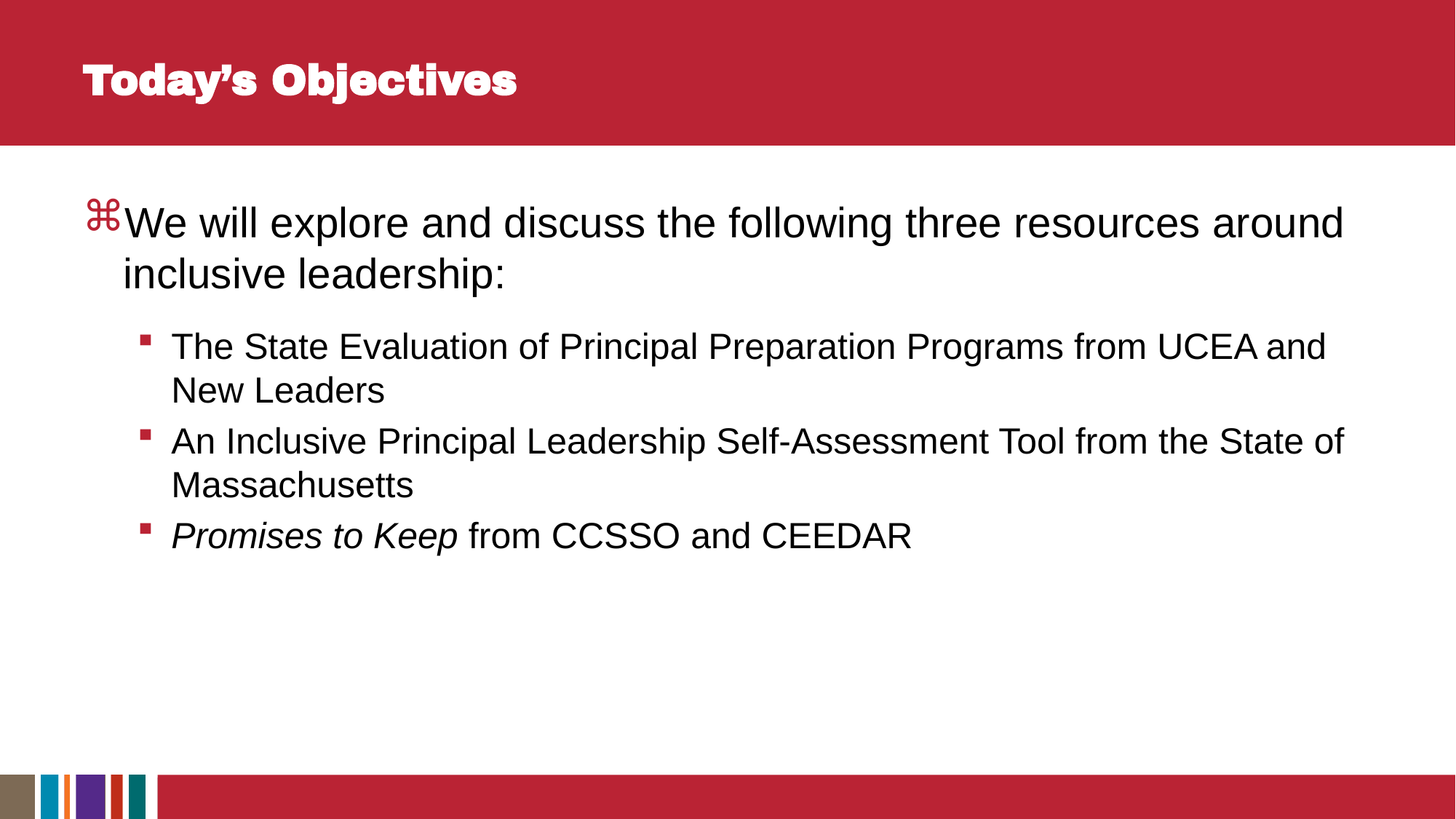

# Today’s Objectives
We will explore and discuss the following three resources around inclusive leadership:
The State Evaluation of Principal Preparation Programs from UCEA and New Leaders
An Inclusive Principal Leadership Self-Assessment Tool from the State of Massachusetts
Promises to Keep from CCSSO and CEEDAR